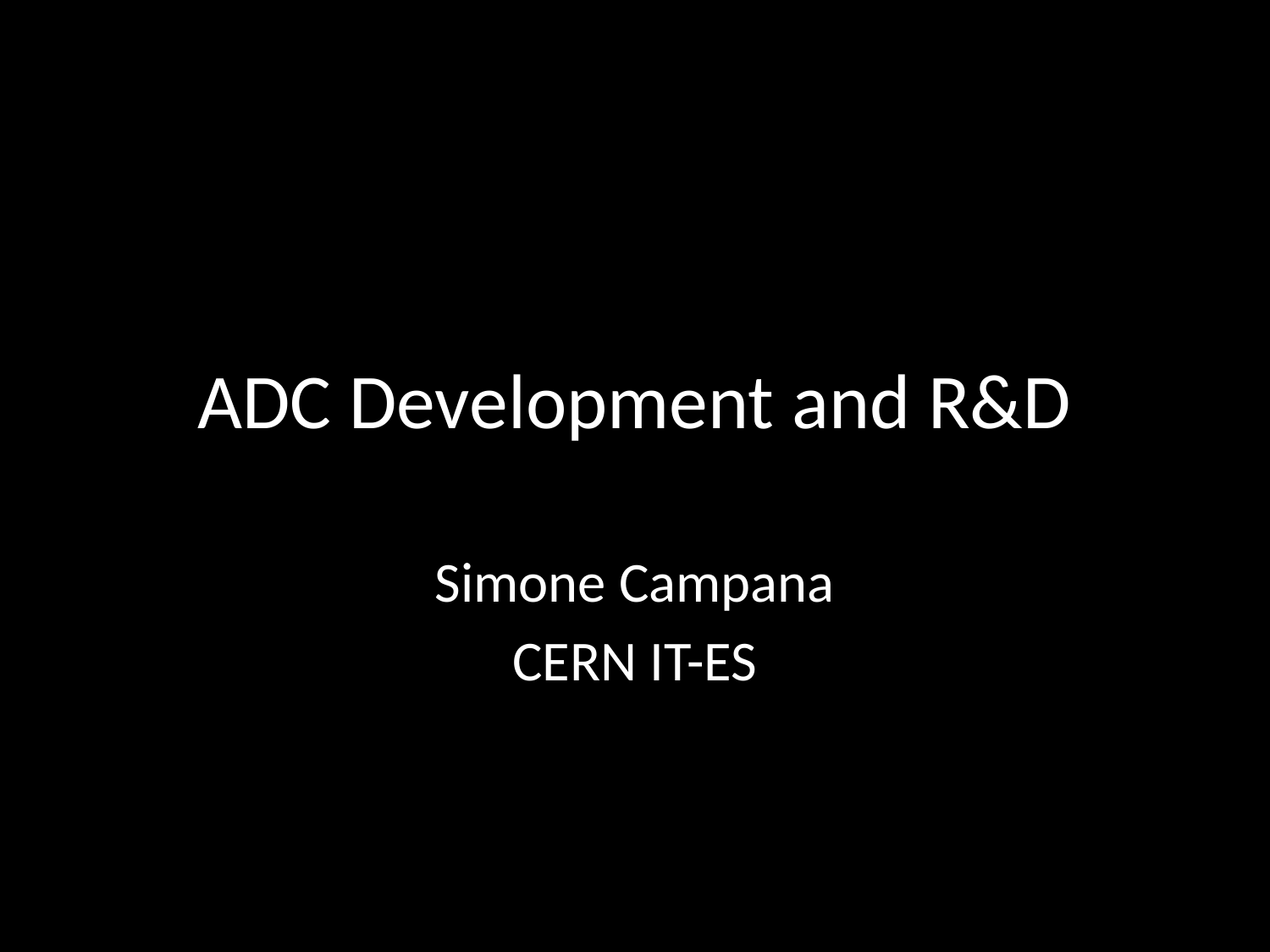

# ADC Development and R&D
Simone Campana
CERN IT-ES